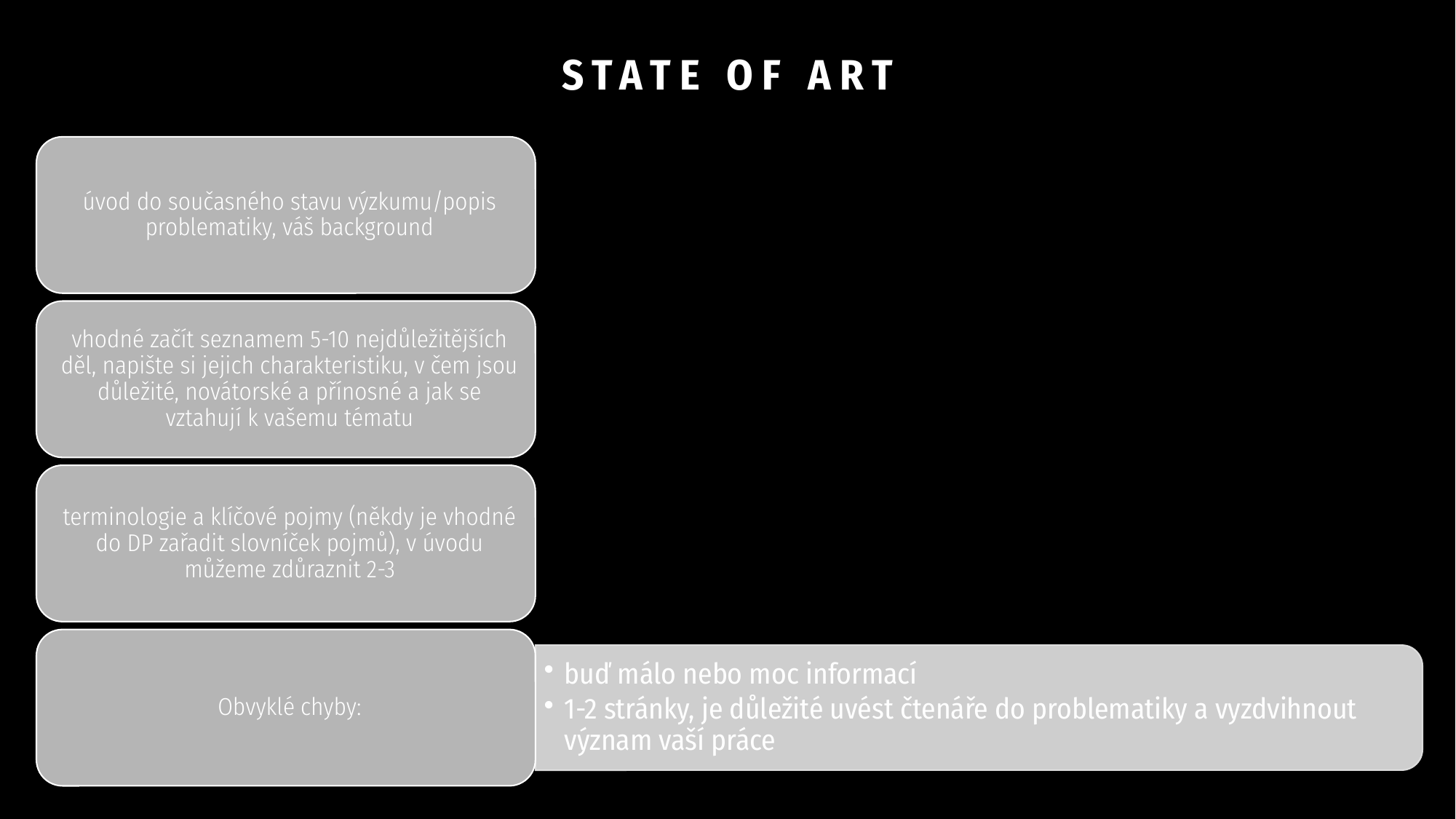

# State of art
úvod do současného stavu výzkumu/popis problematiky, váš background
vhodné začít seznamem 5-10 nejdůležitějších děl, napište si jejich charakteristiku, v čem jsou důležité, novátorské a přínosné a jak se vztahují k vašemu tématu
terminologie a klíčové pojmy (někdy je vhodné do DP zařadit slovníček pojmů), v úvodu můžeme zdůraznit 2-3
buď málo nebo moc informací
1-2 stránky, je důležité uvést čtenáře do problematiky a vyzdvihnout význam vaší práce
Obvyklé chyby: